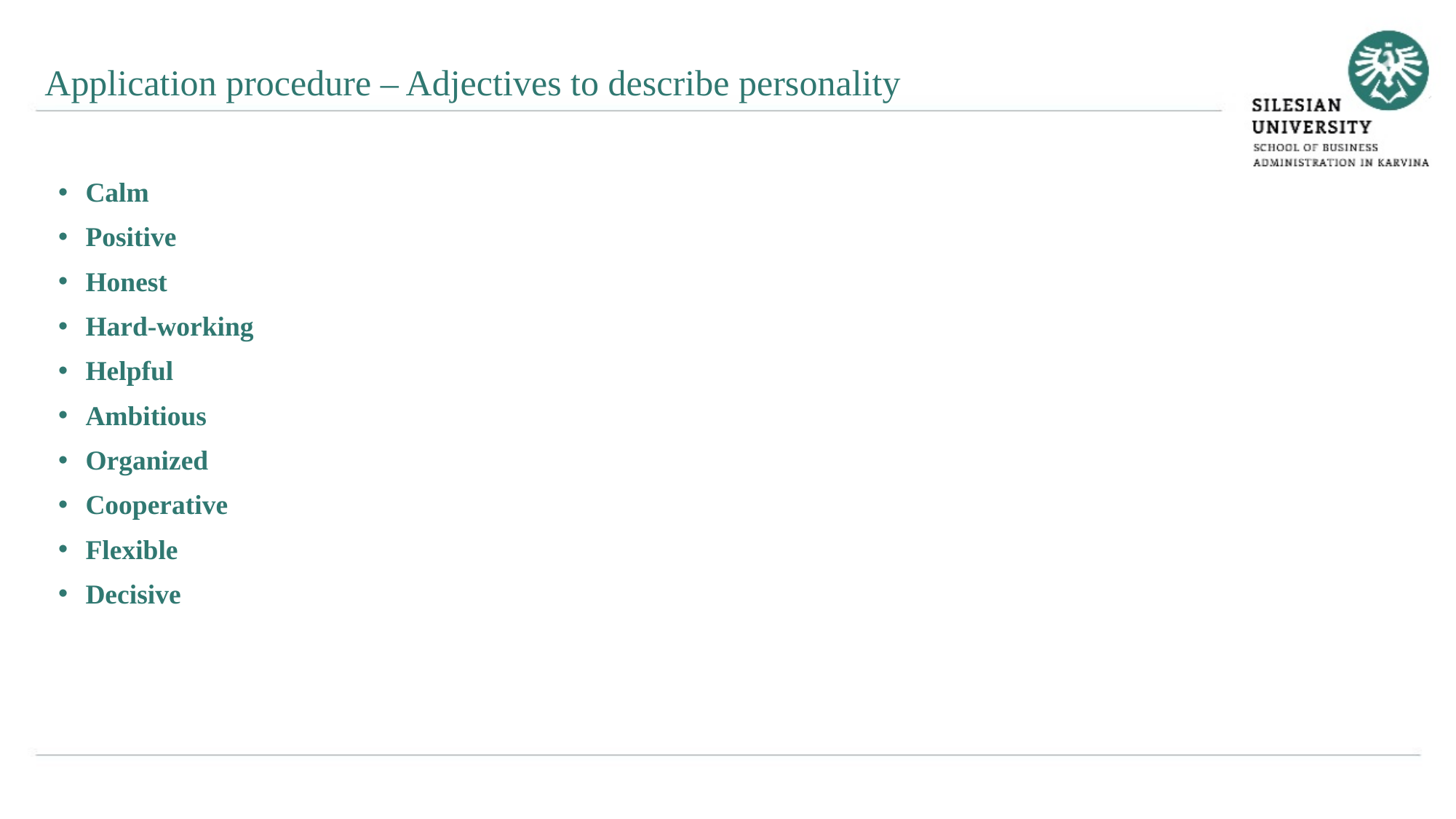

Application procedure – Adjectives to describe personality
Calm
Positive
Honest
Hard-working
Helpful
Ambitious
Organized
Cooperative
Flexible
Decisive